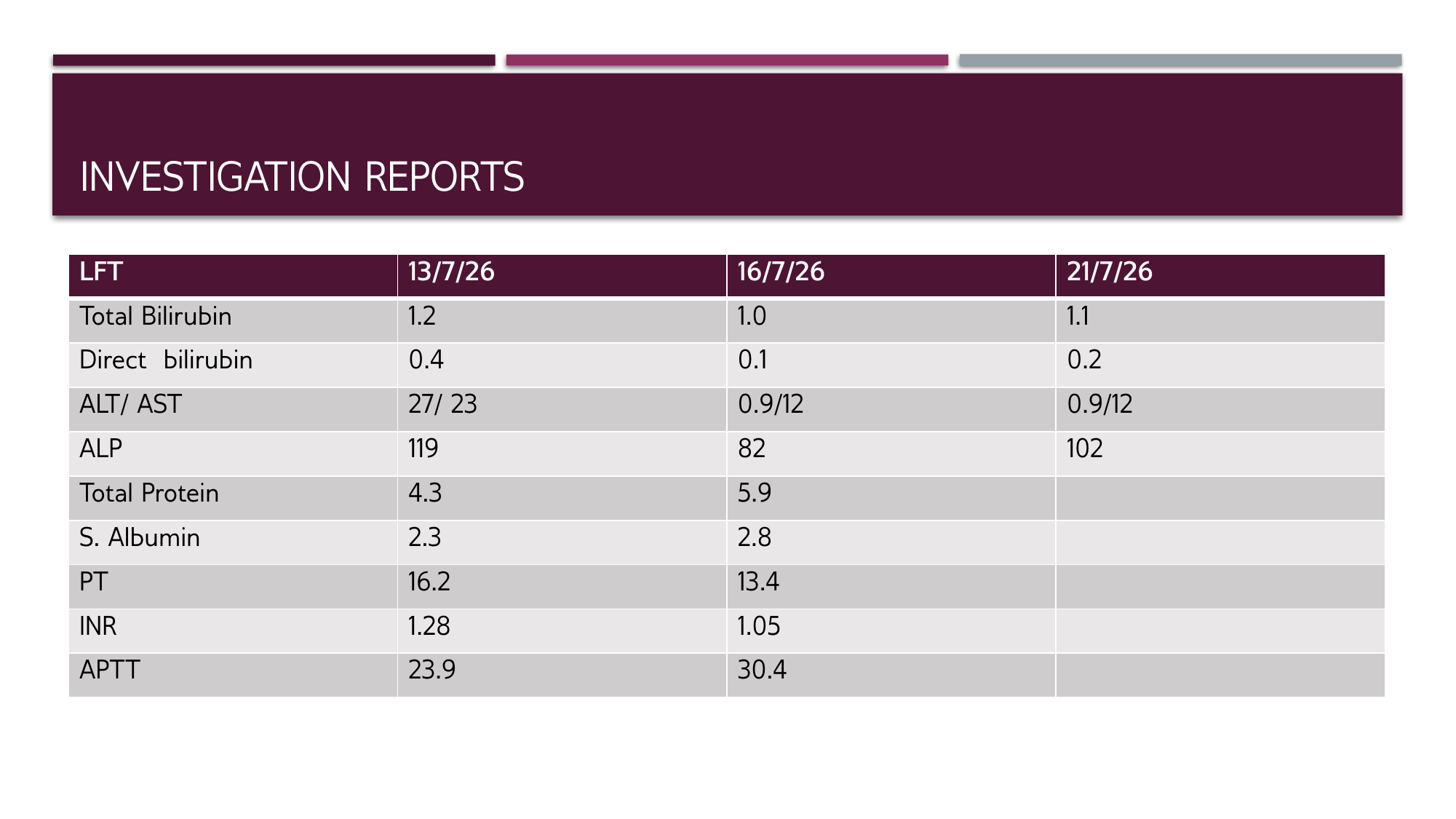

# Investigation reports
| LFT | 13/7/26 | 16/7/26 | 21/7/26 |
| --- | --- | --- | --- |
| Total Bilirubin | 1.2 | 1.0 | 1.1 |
| Direct bilirubin | 0.4 | 0.1 | 0.2 |
| ALT/ AST | 27/ 23 | 0.9/12 | 0.9/12 |
| ALP | 119 | 82 | 102 |
| Total Protein | 4.3 | 5.9 |  |
| S. Albumin | 2.3 | 2.8 |  |
| PT | 16.2 | 13.4 |  |
| INR | 1.28 | 1.05 |  |
| APTT | 23.9 | 30.4 |  |